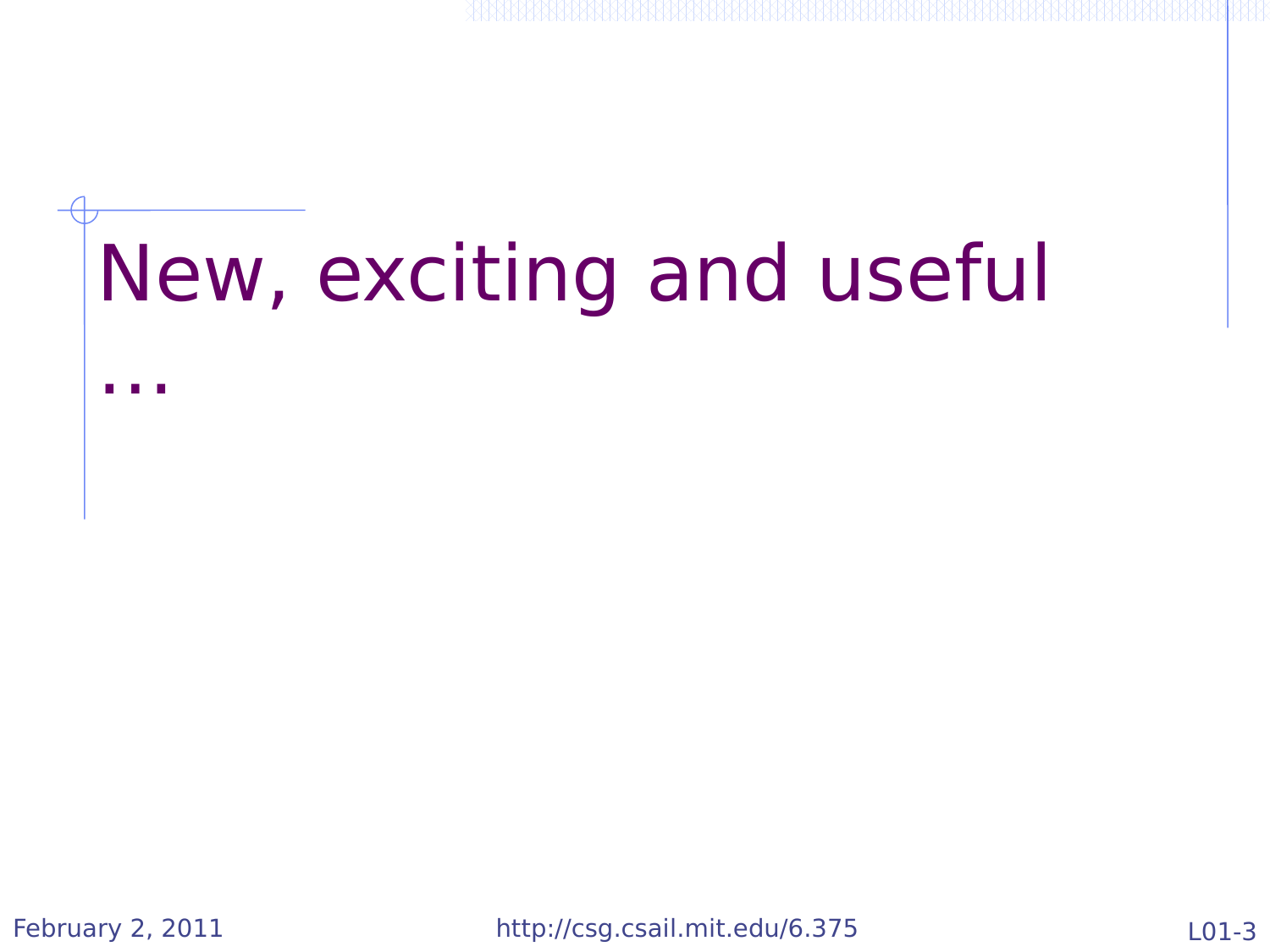

# New, exciting and useful …
L01-3
February 2, 2011
http://csg.csail.mit.edu/6.375